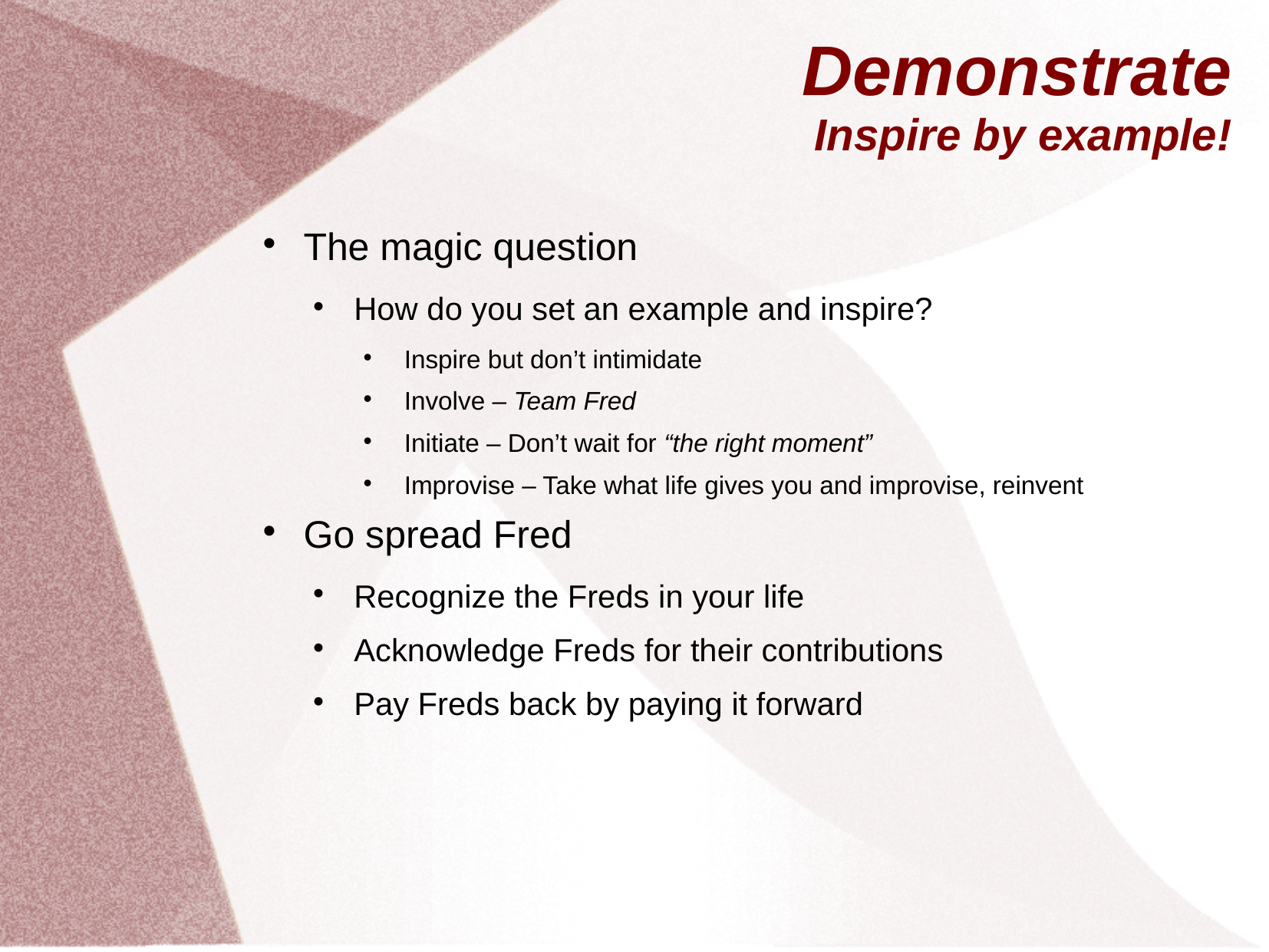

# Demonstrate Inspire by example!
The magic question
How do you set an example and inspire?
Inspire but don’t intimidate
Involve – Team Fred
Initiate – Don’t wait for “the right moment”
Improvise – Take what life gives you and improvise, reinvent
Go spread Fred
Recognize the Freds in your life
Acknowledge Freds for their contributions
Pay Freds back by paying it forward